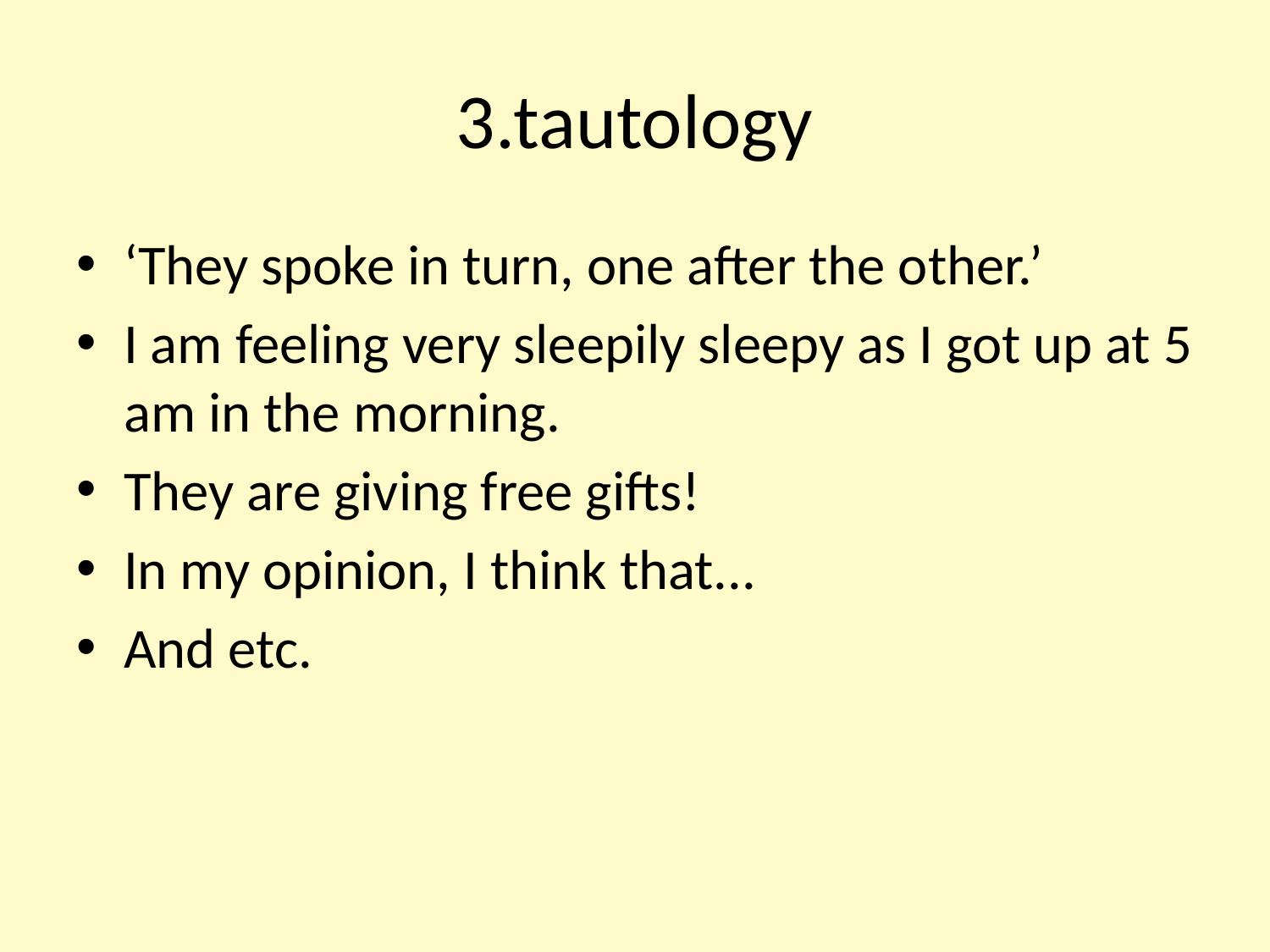

# 3.tautology
‘They spoke in turn, one after the other.’
I am feeling very sleepily sleepy as I got up at 5 am in the morning.
They are giving free gifts!
In my opinion, I think that...
And etc.